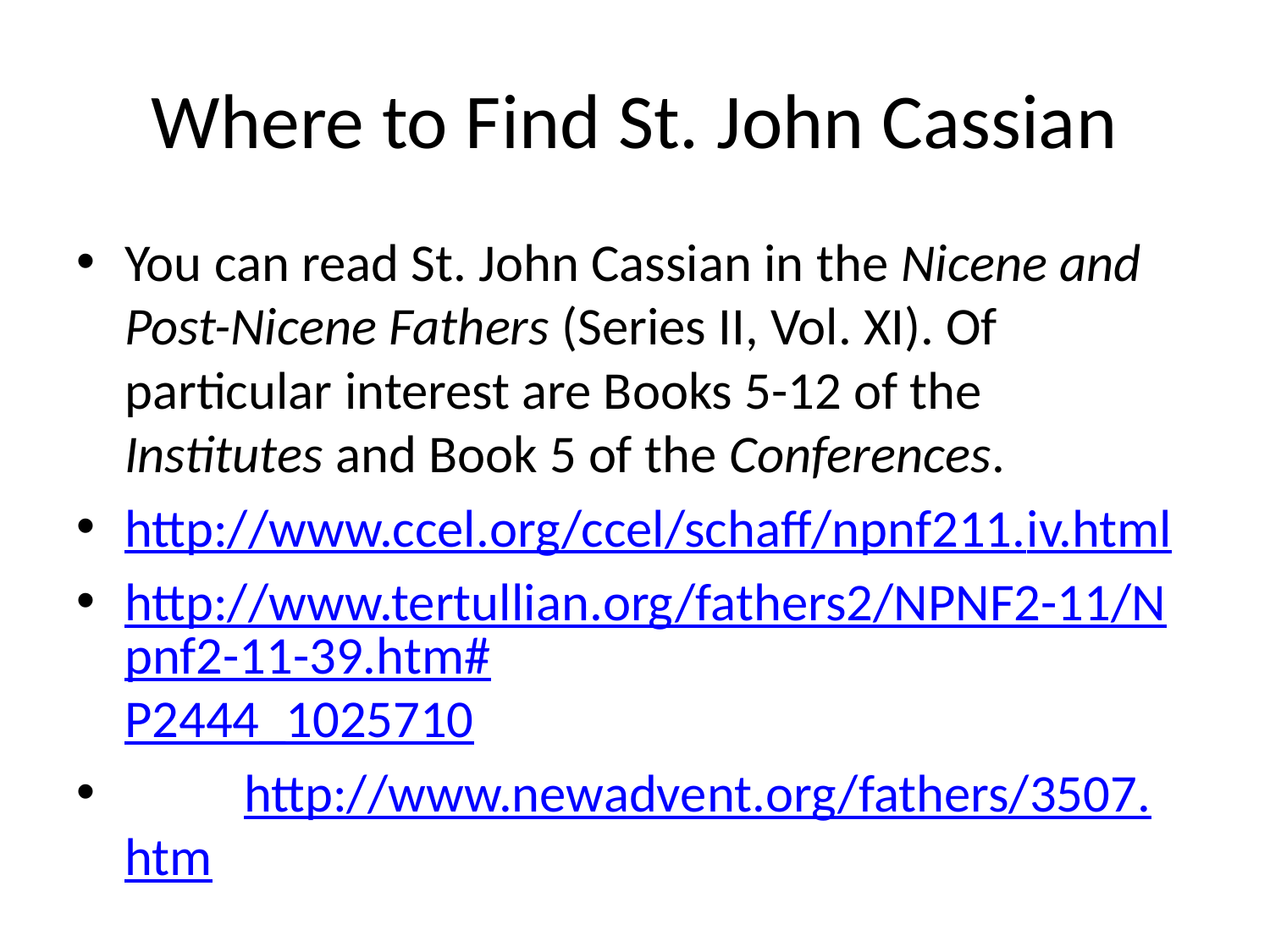

# Where to Find St. John Cassian
You can read St. John Cassian in the Nicene and Post-Nicene Fathers (Series II, Vol. XI). Of particular interest are Books 5-12 of the Institutes and Book 5 of the Conferences.
http://www.ccel.org/ccel/schaff/npnf211.iv.html
http://www.tertullian.org/fathers2/NPNF2-11/Npnf2-11-39.htm#P2444_1025710
	http://www.newadvent.org/fathers/3507.htm